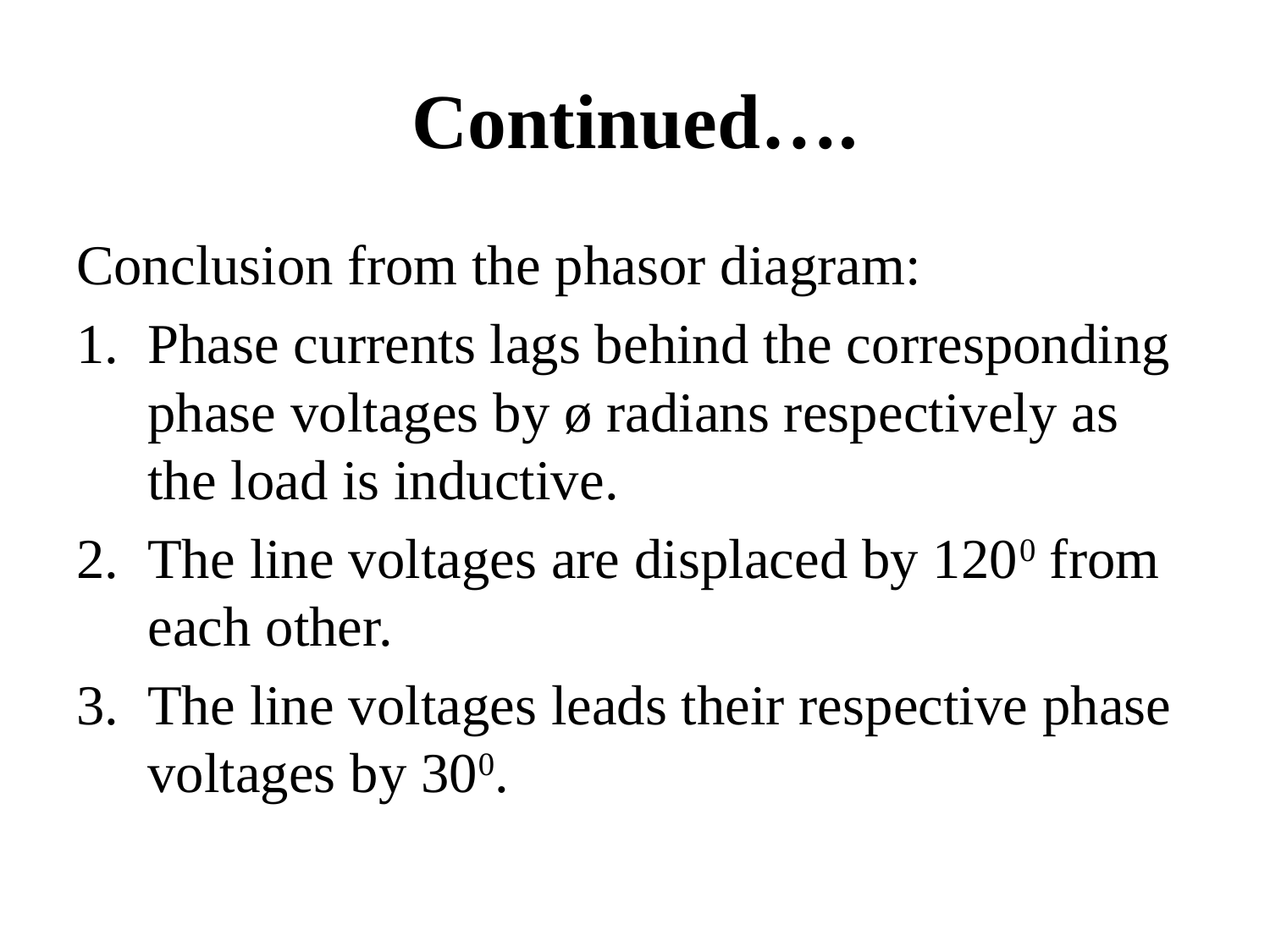

# Continued….
Conclusion from the phasor diagram:
Phase currents lags behind the corresponding phase voltages by ø radians respectively as the load is inductive.
The line voltages are displaced by 1200 from each other.
The line voltages leads their respective phase voltages by 300.